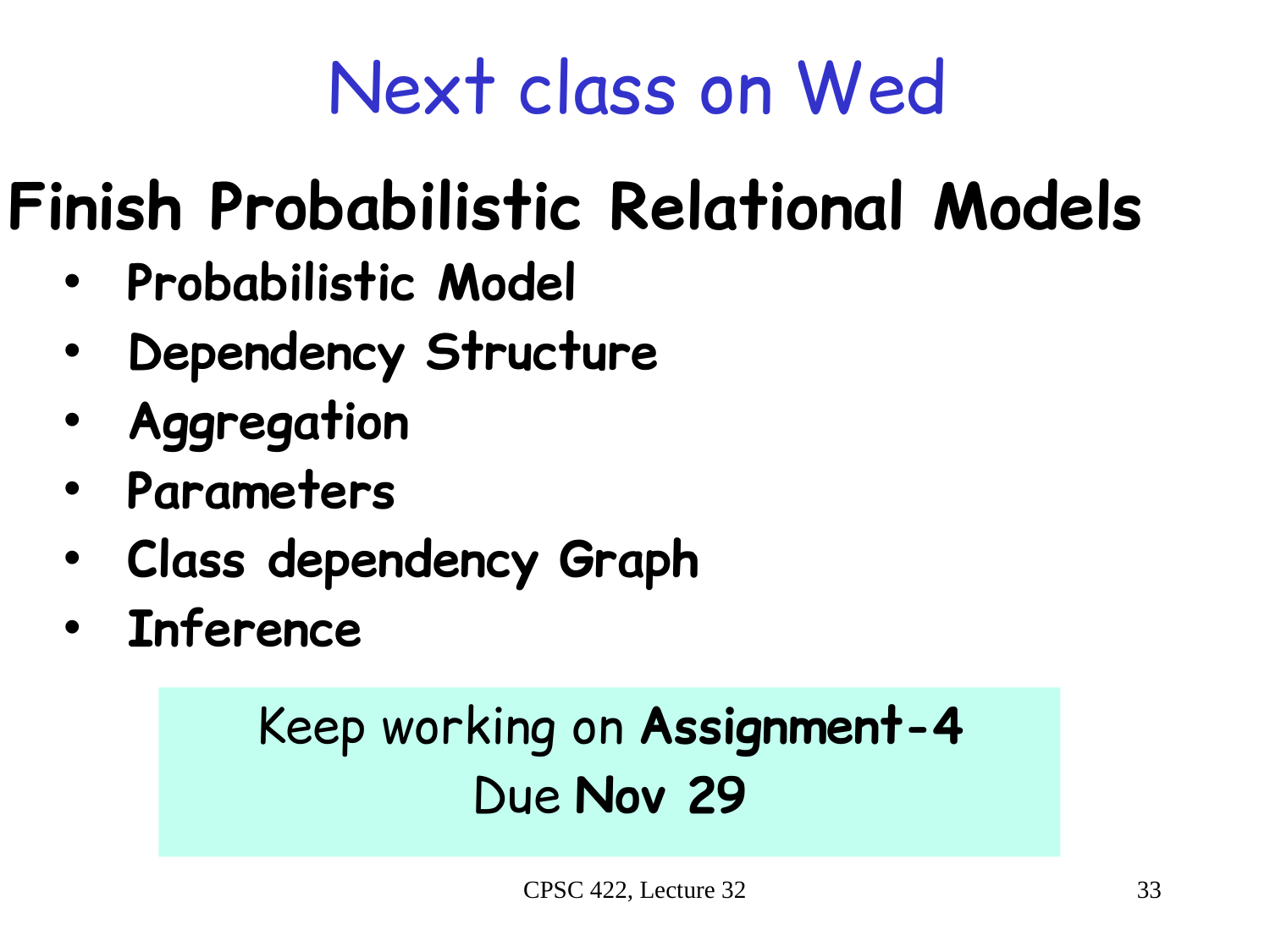

# Next class on Wed
Finish Probabilistic Relational Models
Probabilistic Model
Dependency Structure
Aggregation
Parameters
Class dependency Graph
Inference

Keep working on Assignment-4
Due Nov 29

CPSC 422, Lecture 32
33